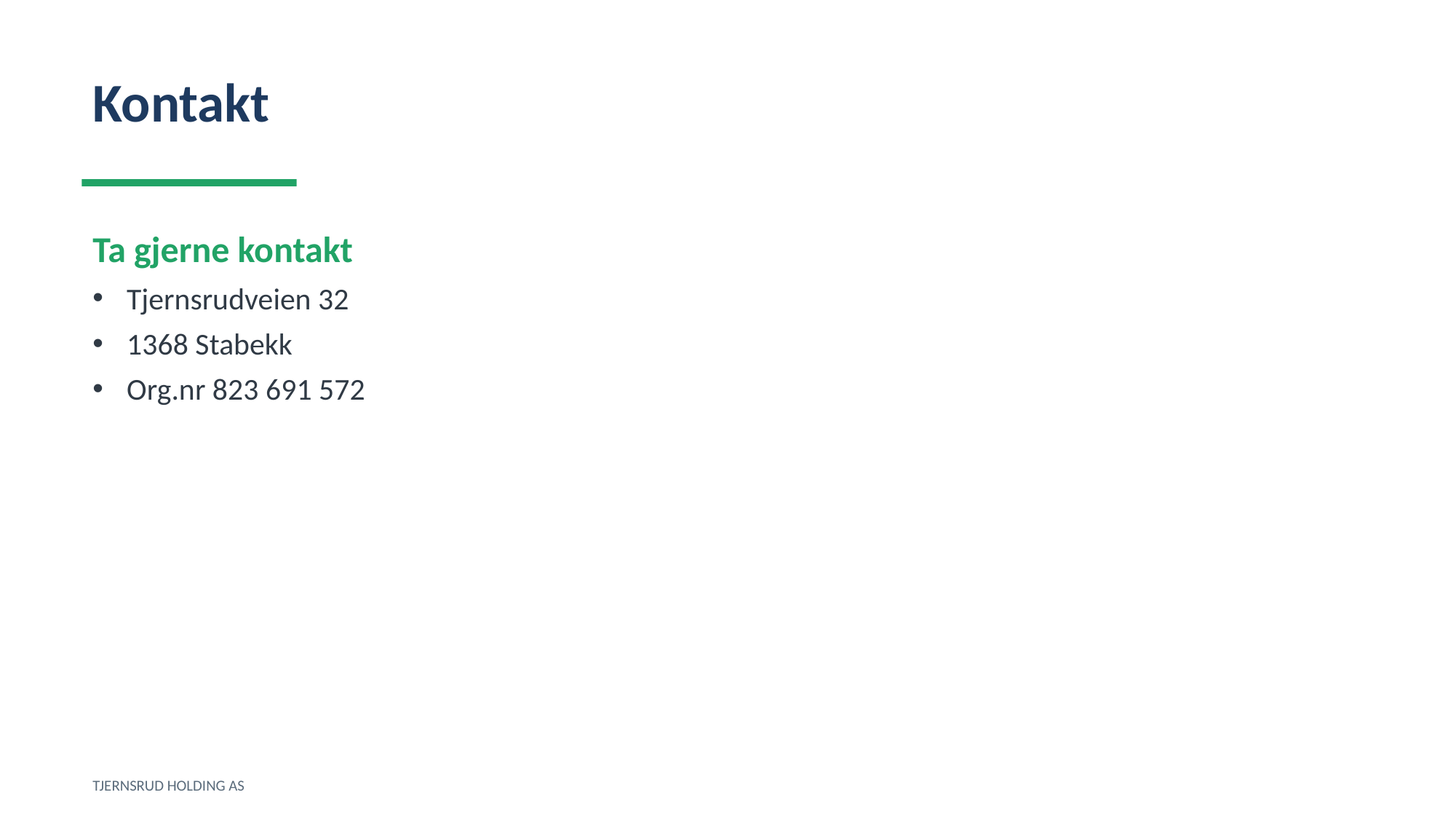

Kontakt

Ta gjerne kontakt
Tjernsrudveien 32
1368 Stabekk
Org.nr 823 691 572
TJERNSRUD HOLDING AS